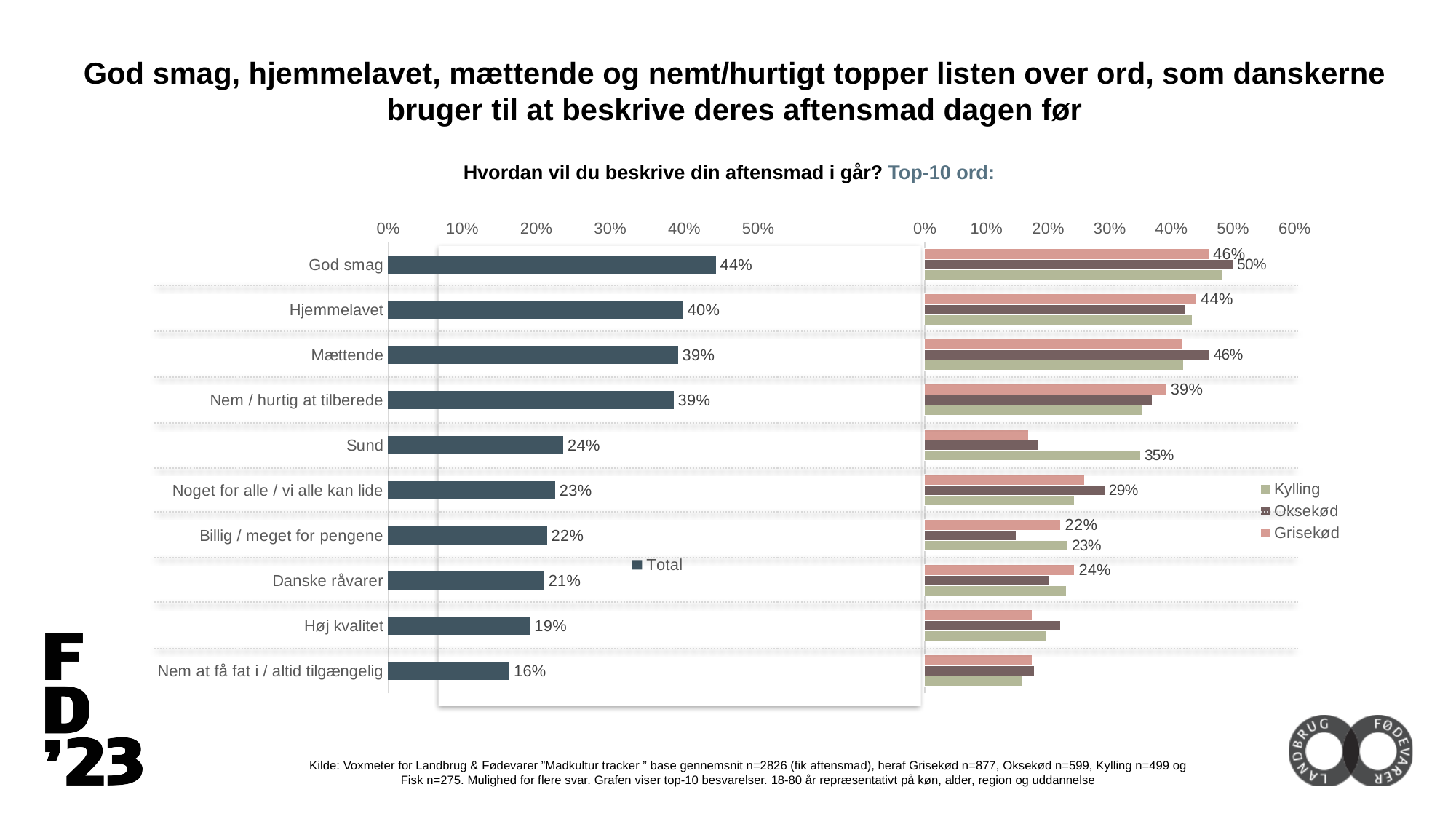

God smag, hjemmelavet, mættende og nemt/hurtigt topper listen over ord, som danskerne bruger til at beskrive deres aftensmad dagen før
Hvordan vil du beskrive din aftensmad i går? Top-10 ord:

### Chart

| Category | Total |
|---|---|
| God smag | 0.443 |
| Hjemmelavet | 0.399 |
| Mættende | 0.392 |
| Nem / hurtig at tilberede | 0.386 |
| Sund | 0.237 |
| Noget for alle / vi alle kan lide | 0.226 |
| Billig / meget for pengene | 0.215 |
| Danske råvarer | 0.211 |
| Høj kvalitet | 0.192 |
| Nem at få fat i / altid tilgængelig | 0.164 |

### Chart

| Category | Grisekød | Oksekød | Kylling |
|---|---|---|---|
| God smag | 0.461 | 0.5 | 0.483 |
| Hjemmelavet | 0.441 | 0.423 | 0.434 |
| Mættende | 0.419 | 0.462 | 0.42 |
| Nem / hurtig at tilberede | 0.392 | 0.369 | 0.354 |
| Sund | 0.169 | 0.184 | 0.35 |
| Noget for alle / vi alle kan lide | 0.26 | 0.292 | 0.243 |
| Billig / meget for pengene | 0.221 | 0.148 | 0.232 |
| Danske råvarer | 0.243 | 0.202 | 0.23 |
| Høj kvalitet | 0.175 | 0.221 | 0.197 |
| Nem at få fat i / altid tilgængelig | 0.175 | 0.178 | 0.159 |
Kilde: Voxmeter for Landbrug & Fødevarer ”Madkultur tracker ” base gennemsnit n=2826 (fik aftensmad), heraf Grisekød n=877, Oksekød n=599, Kylling n=499 og Fisk n=275. Mulighed for flere svar. Grafen viser top-10 besvarelser. 18-80 år repræsentativt på køn, alder, region og uddannelse